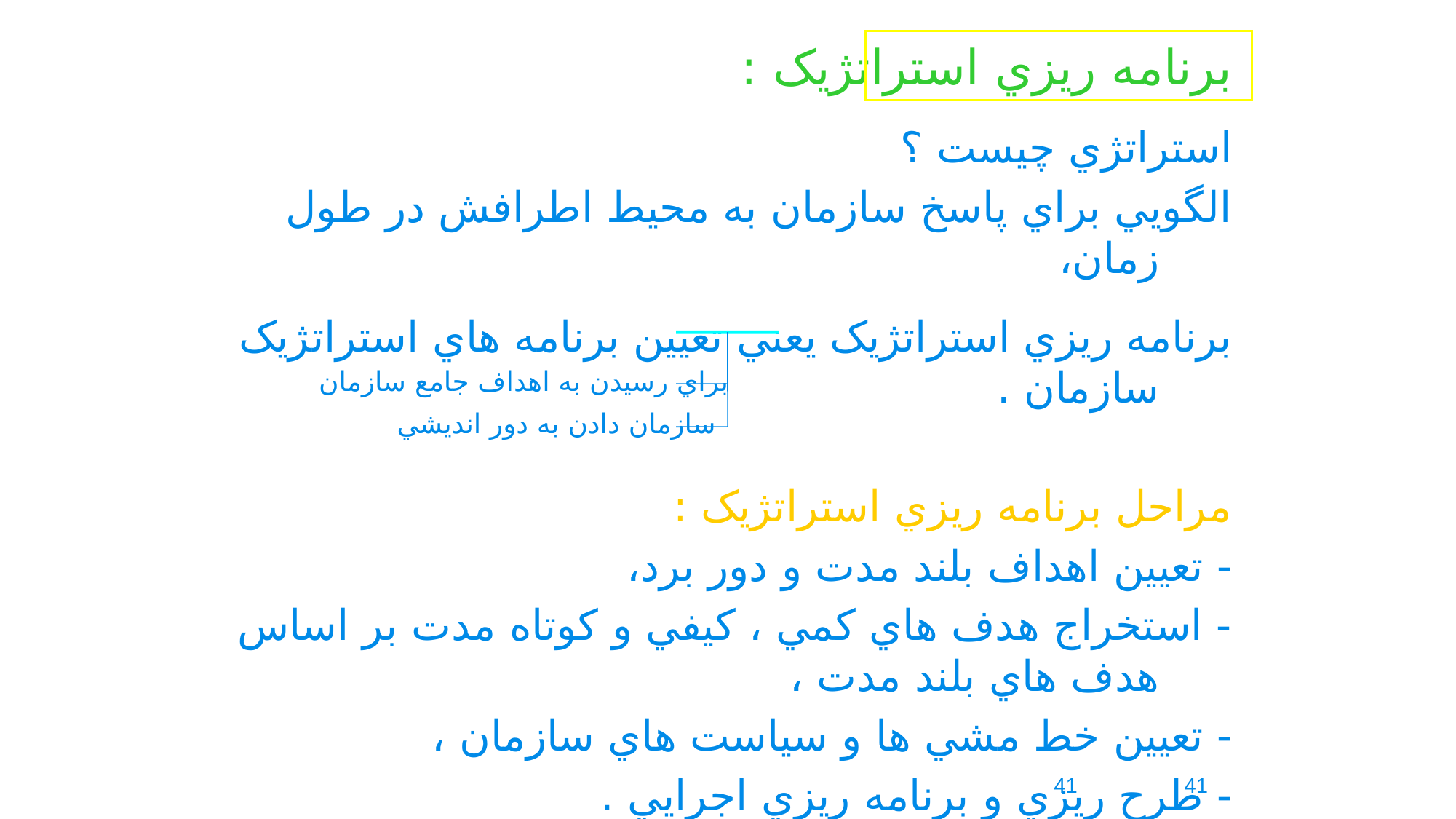

برنامه ريزي استراتژيک :

استراتژي چيست ؟
الگويي براي پاسخ سازمان به محيط اطرافش در طول زمان،

برنامه ريزي استراتژيک يعني تعيين برنامه هاي استراتژيک سازمان .

مراحل برنامه ريزي استراتژيک :
- تعيين اهداف بلند مدت و دور برد،
- استخراج هدف هاي کمي ، کيفي و کوتاه مدت بر اساس هدف هاي بلند مدت ،
- تعيين خط مشي ها و سياست هاي سازمان ،
- طرح ريزي و برنامه ريزي اجرايي .

براي رسيدن به اهداف جامع سازمان

سازمان دادن به دور انديشي

41
41